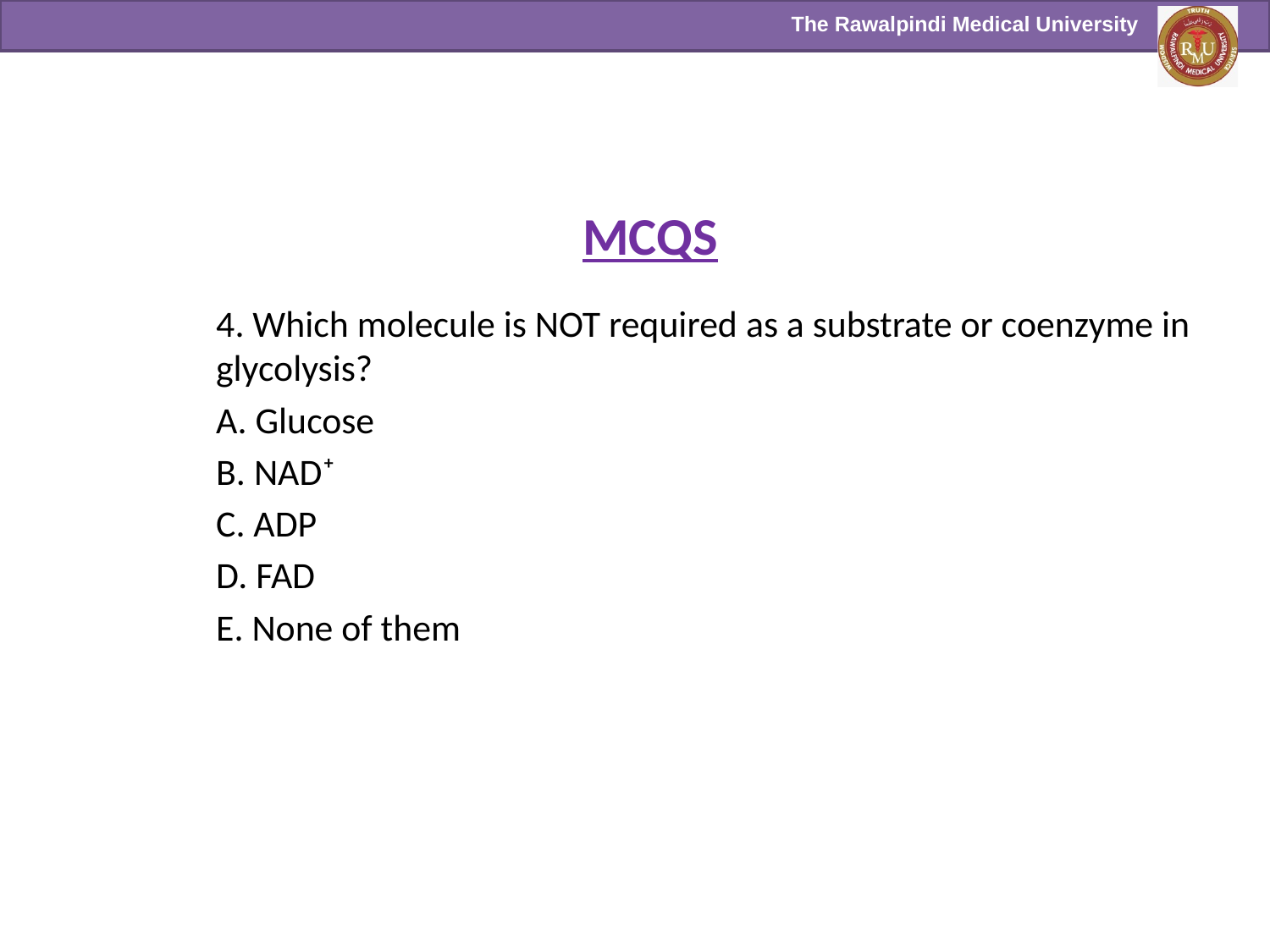

MCQS
4. Which molecule is NOT required as a substrate or coenzyme in glycolysis?
A. Glucose
B. NAD⁺
C. ADP
D. FAD
E. None of them